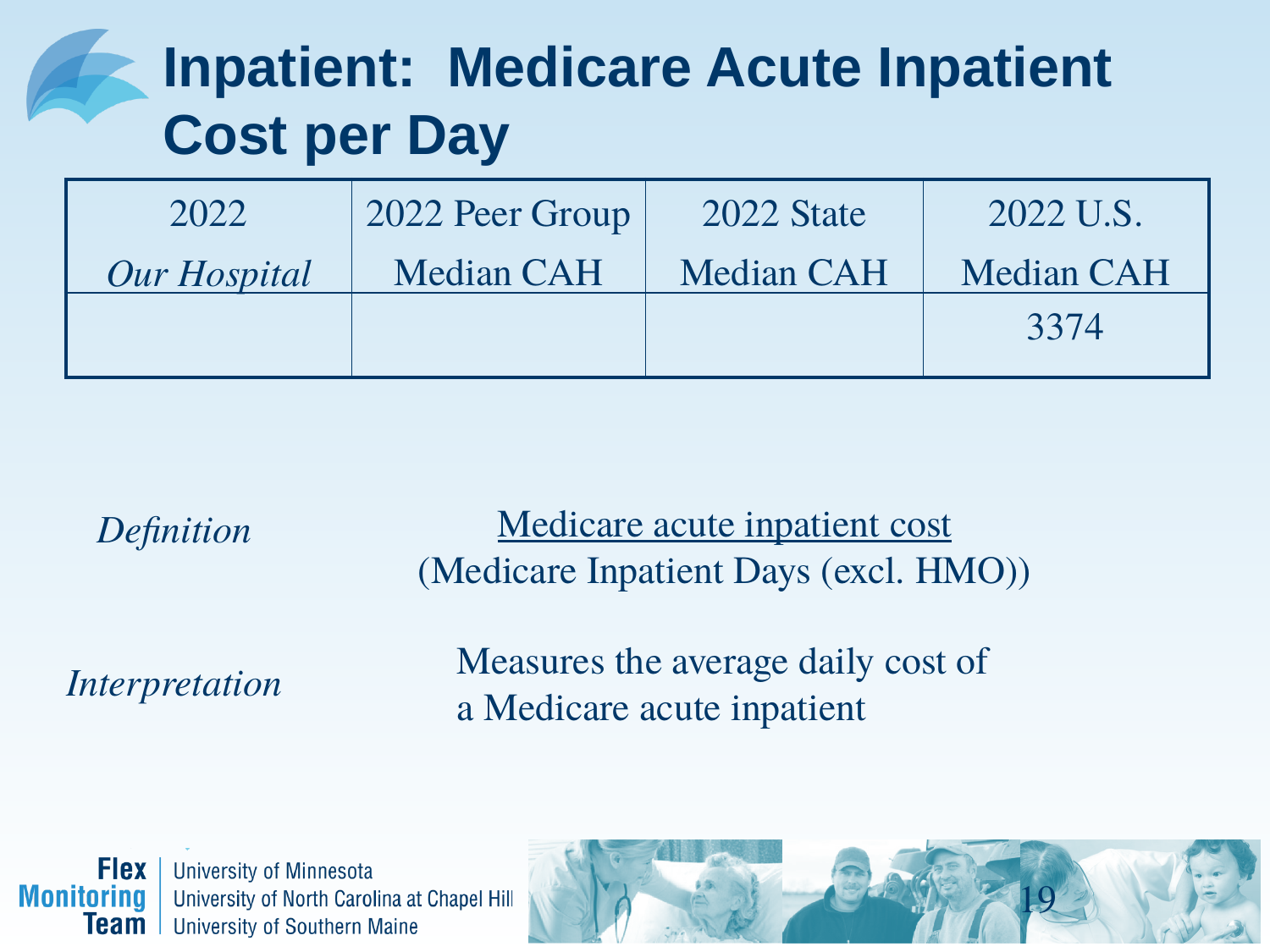

# Inpatient:  Medicare Acute Inpatient Cost per Day
| 2022 Our Hospital | 2022 Peer Group Median CAH | 2022 State Median CAH | 2022 U.S. Median CAH |
| --- | --- | --- | --- |
|  |  |  | 3374 |
Medicare acute inpatient cost
(Medicare Inpatient Days (excl. HMO))
Definition
Measures the average daily cost of a Medicare acute inpatient
Interpretation
19